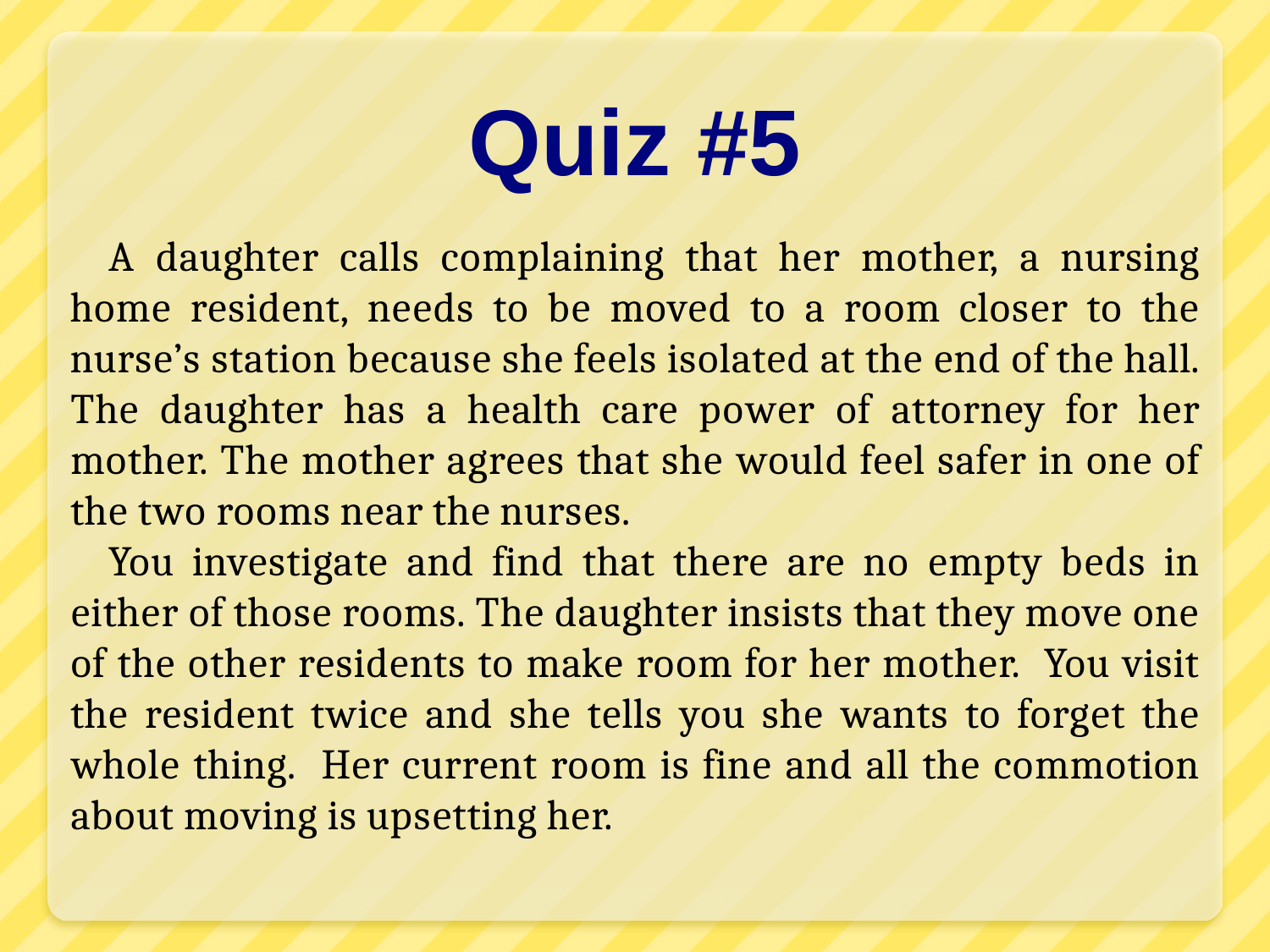

# Quiz #5
A daughter calls complaining that her mother, a nursing home resident, needs to be moved to a room closer to the nurse’s station because she feels isolated at the end of the hall. The daughter has a health care power of attorney for her mother. The mother agrees that she would feel safer in one of the two rooms near the nurses.
You investigate and find that there are no empty beds in either of those rooms. The daughter insists that they move one of the other residents to make room for her mother.  You visit the resident twice and she tells you she wants to forget the whole thing.  Her current room is fine and all the commotion about moving is upsetting her.